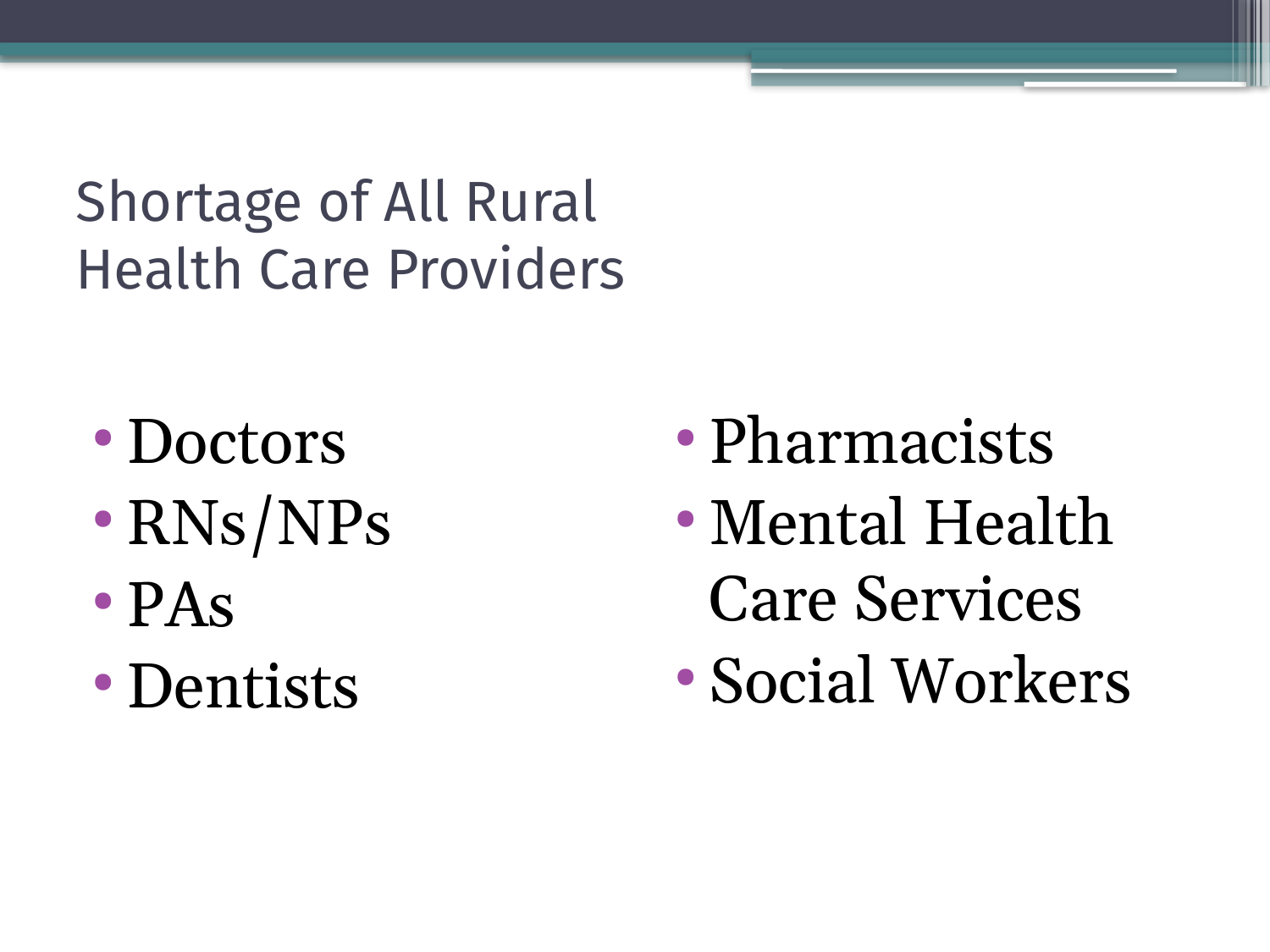

# Shortage of All Rural Health Care Providers

Doctors
RNs/NPs
PAs
Dentists

Pharmacists
Mental Health Care Services
Social Workers